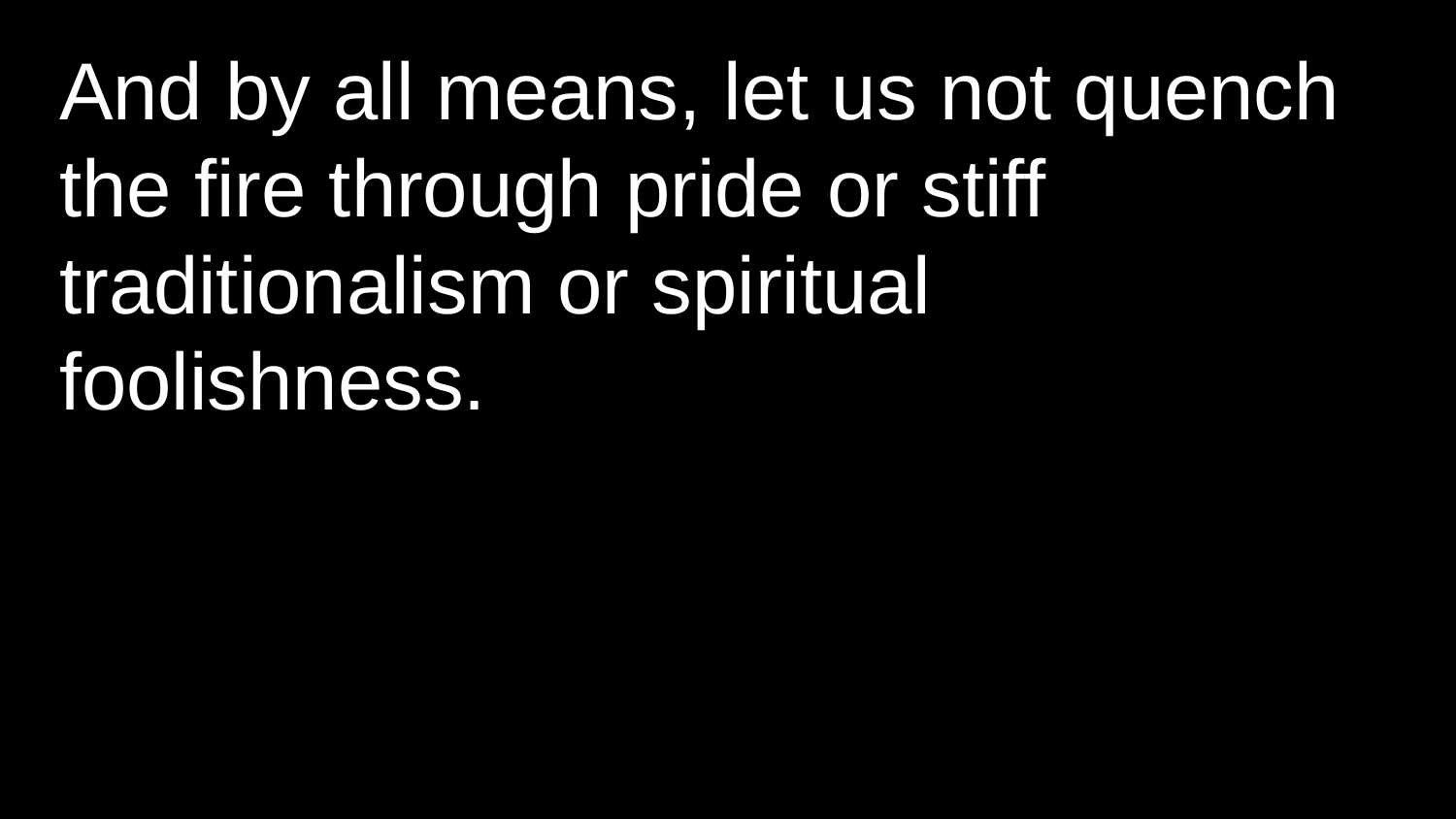

And by all means, let us not quench the fire through pride or stiff traditionalism or spiritual foolishness.